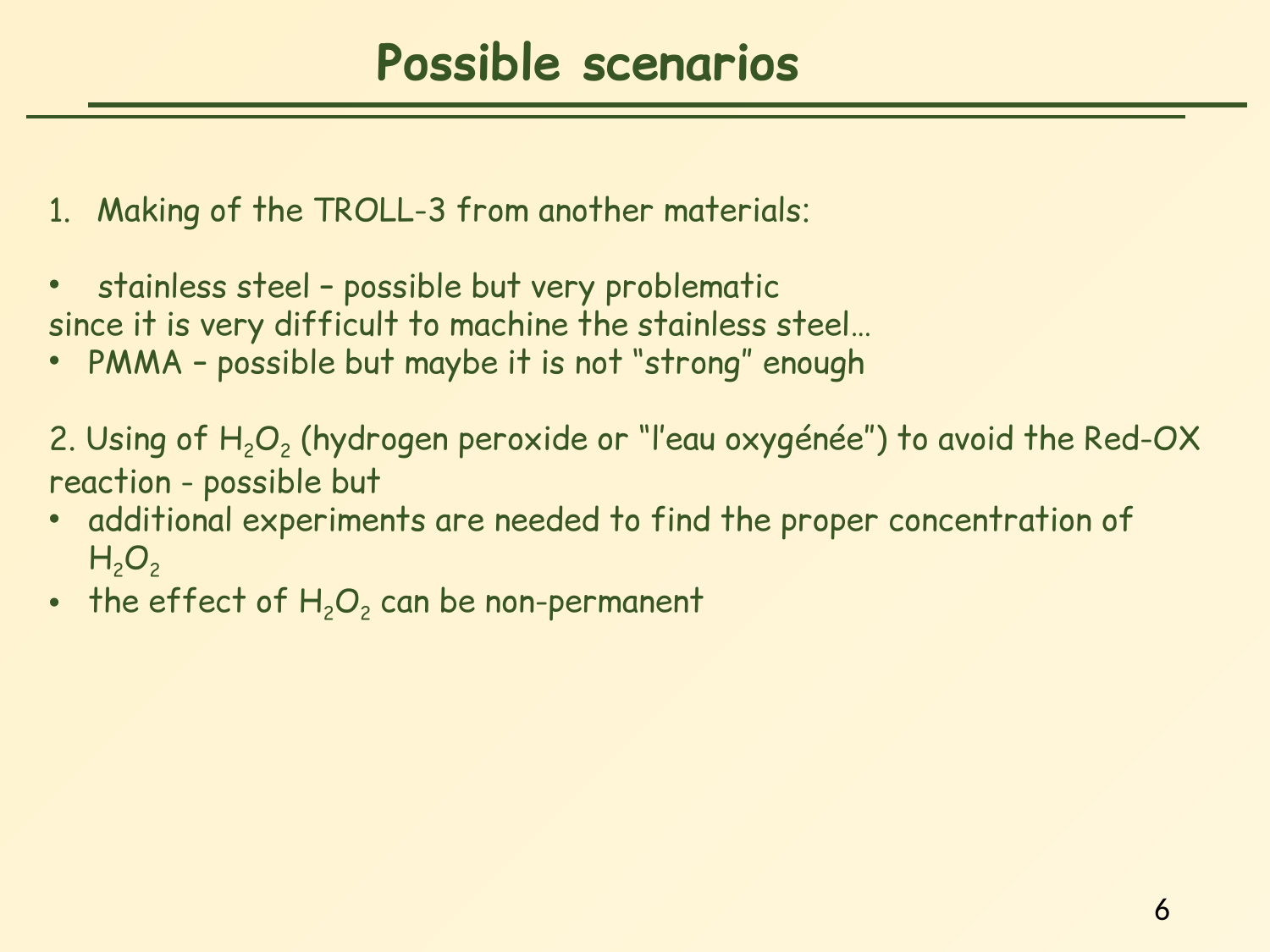

Possible scenarios
Making of the TROLL-3 from another materials:

 stainless steel – possible but very problematic
since it is very difficult to machine the stainless steel…
PMMA – possible but maybe it is not “strong” enough

2. Using of H2O2 (hydrogen peroxide or “l’eau oxygénée”) to avoid the Red-OX reaction - possible but
additional experiments are needed to find the proper concentration of H2O2
the effect of H2O2 can be non-permanent
6